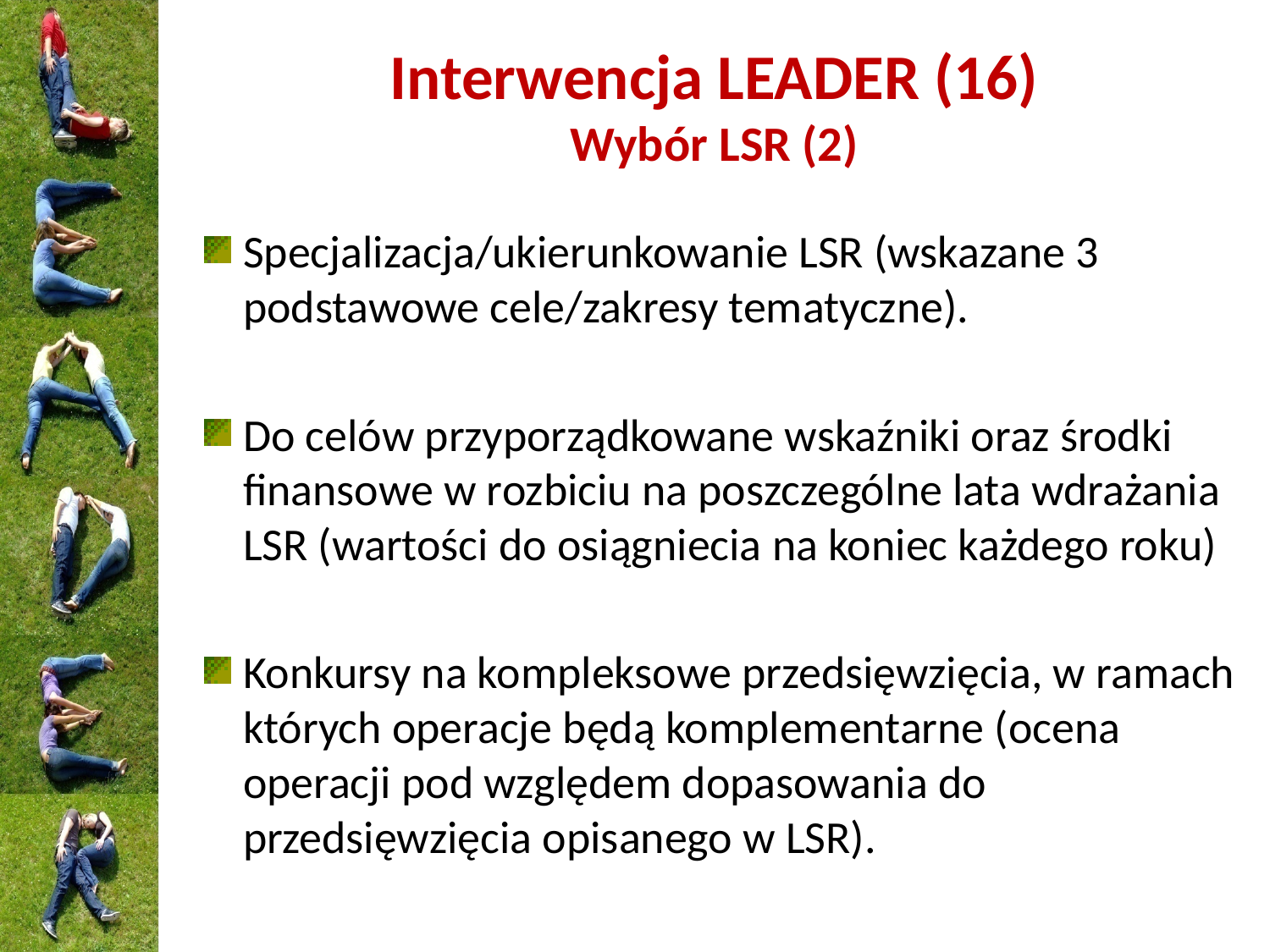

# Interwencja LEADER (16) Wybór LSR (2)
Specjalizacja/ukierunkowanie LSR (wskazane 3 podstawowe cele/zakresy tematyczne).

Do celów przyporządkowane wskaźniki oraz środki finansowe w rozbiciu na poszczególne lata wdrażania LSR (wartości do osiągniecia na koniec każdego roku)

Konkursy na kompleksowe przedsięwzięcia, w ramach których operacje będą komplementarne (ocena operacji pod względem dopasowania do przedsięwzięcia opisanego w LSR).